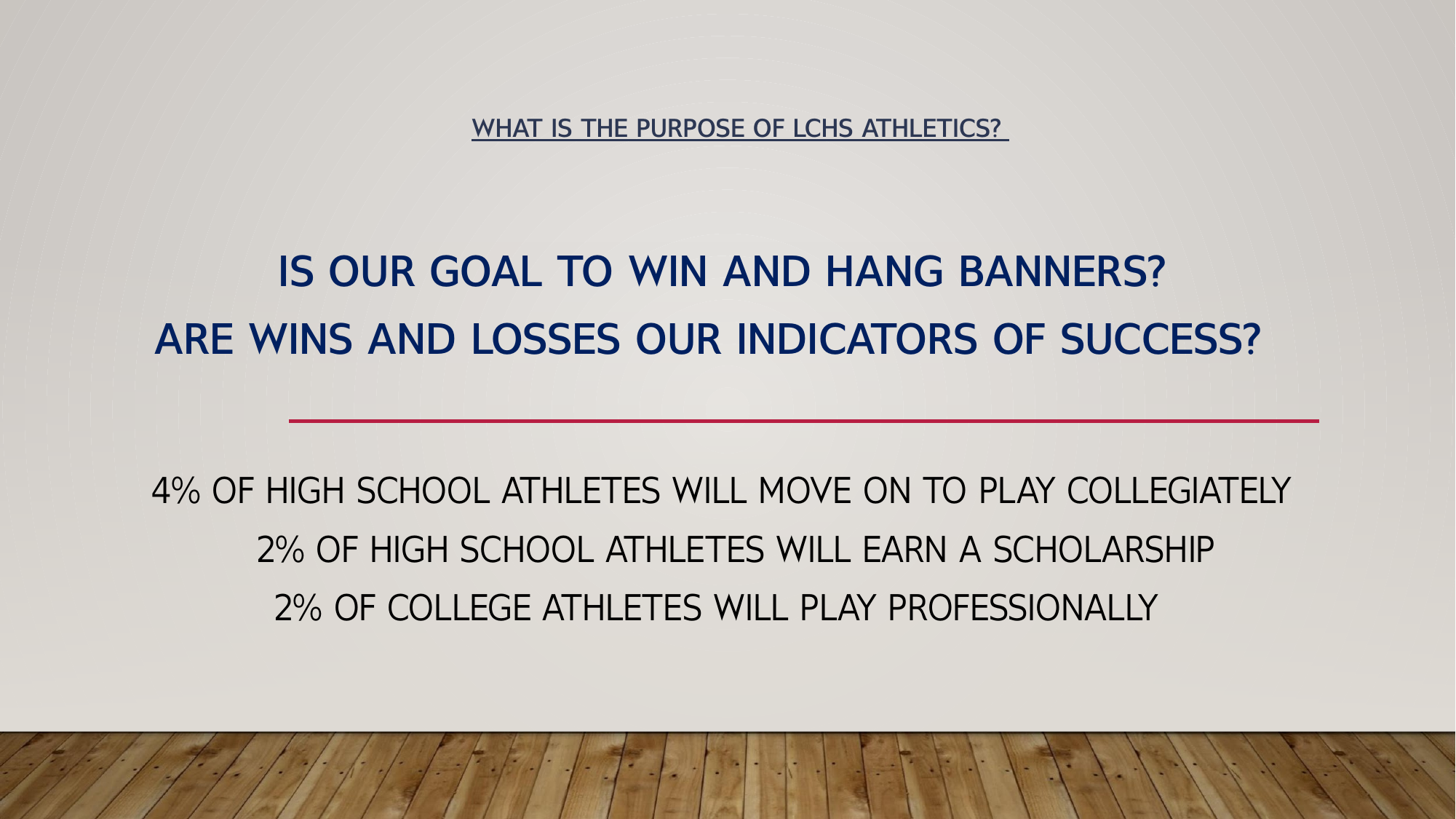

# WHAT IS THE PURPOSE OF LCHS ATHLETICS?

IS OUR GOAL TO WIN AND HANG BANNERS?
ARE WINS AND LOSSES OUR INDICATORS OF SUCCESS?

4% OF HIGH SCHOOL ATHLETES WILL MOVE ON TO PLAY COLLEGIATELY
	2% OF HIGH SCHOOL ATHLETES WILL EARN A SCHOLARSHIP
2% OF COLLEGE ATHLETES WILL PLAY PROFESSIONALLY